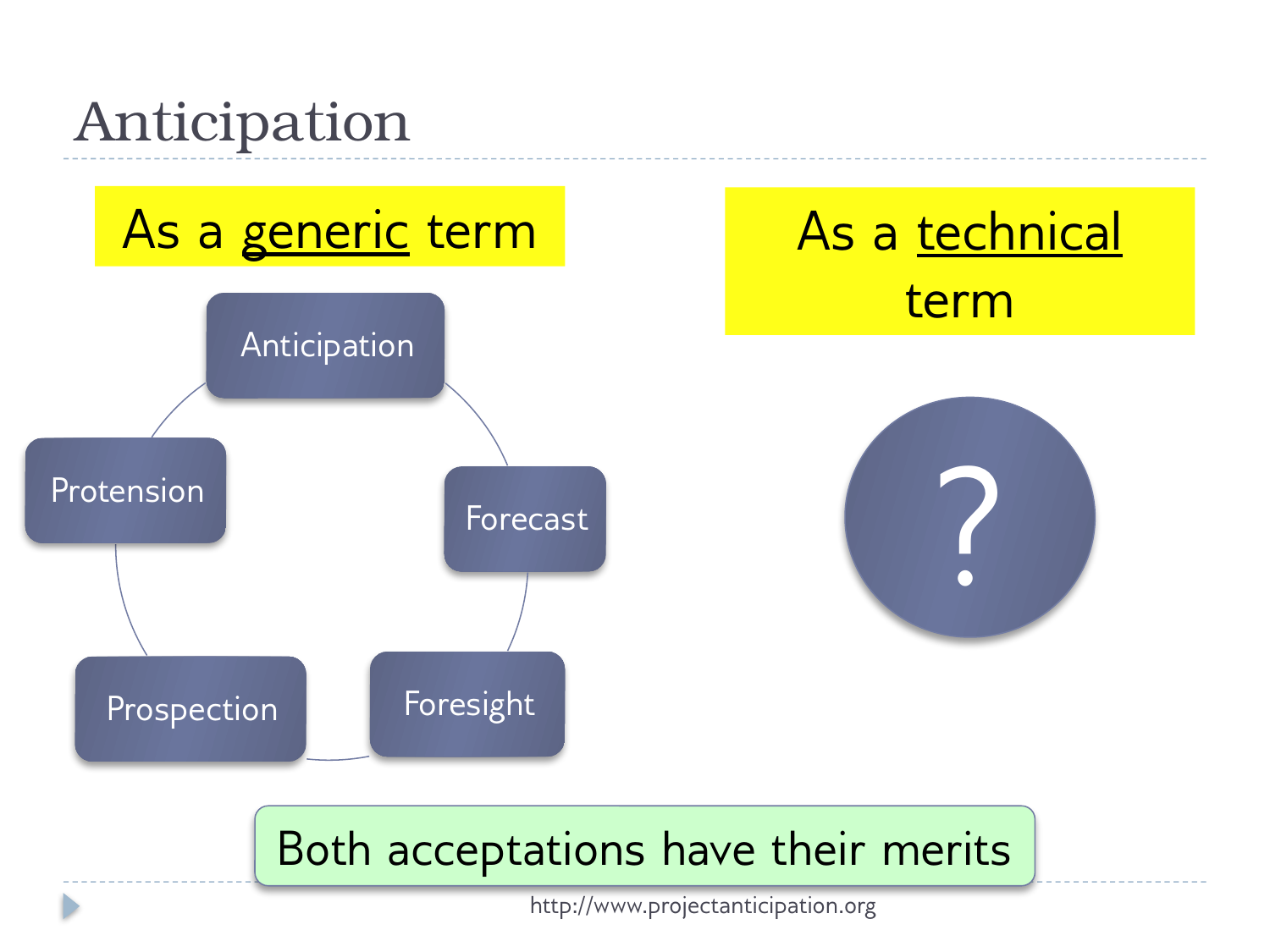

# Anticipation
As a generic term
As a technical term
Anticipation
Forecast
Foresight
Prospection
Protension
?
Both acceptations have their merits
http://www.projectanticipation.org